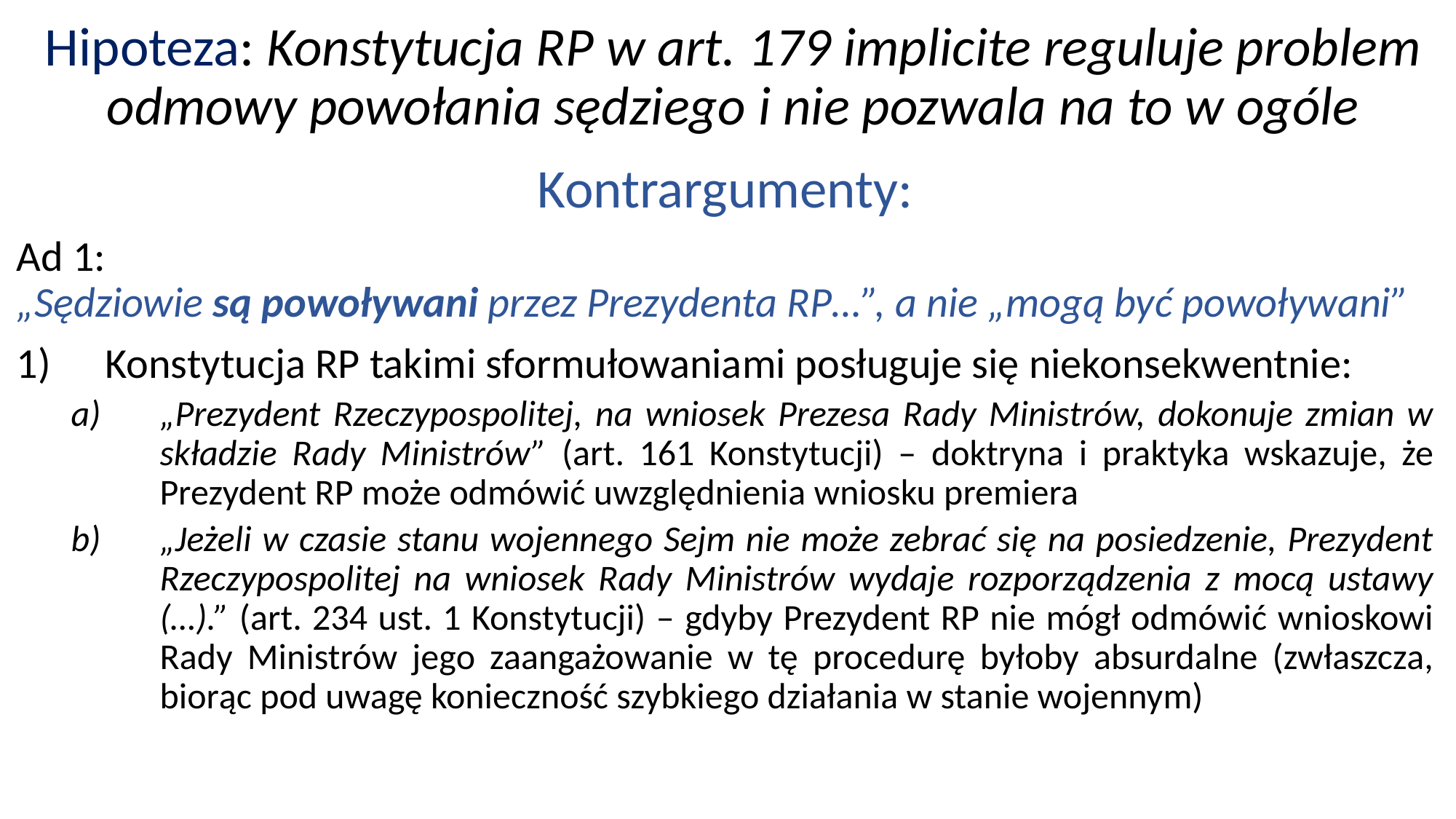

# Hipoteza: Konstytucja RP w art. 179 implicite reguluje problem odmowy powołania sędziego i nie pozwala na to w ogóle
Kontrargumenty:
Ad 1:
„Sędziowie są powoływani przez Prezydenta RP…”, a nie „mogą być powoływani”
Konstytucja RP takimi sformułowaniami posługuje się niekonsekwentnie:
„Prezydent Rzeczypospolitej, na wniosek Prezesa Rady Ministrów, dokonuje zmian w składzie Rady Ministrów” (art. 161 Konstytucji) – doktryna i praktyka wskazuje, że Prezydent RP może odmówić uwzględnienia wniosku premiera
„Jeżeli w czasie stanu wojennego Sejm nie może zebrać się na posiedzenie, Prezydent Rzeczypospolitej na wniosek Rady Ministrów wydaje rozporządzenia z mocą ustawy (…).” (art. 234 ust. 1 Konstytucji) – gdyby Prezydent RP nie mógł odmówić wnioskowi Rady Ministrów jego zaangażowanie w tę procedurę byłoby absurdalne (zwłaszcza, biorąc pod uwagę konieczność szybkiego działania w stanie wojennym)